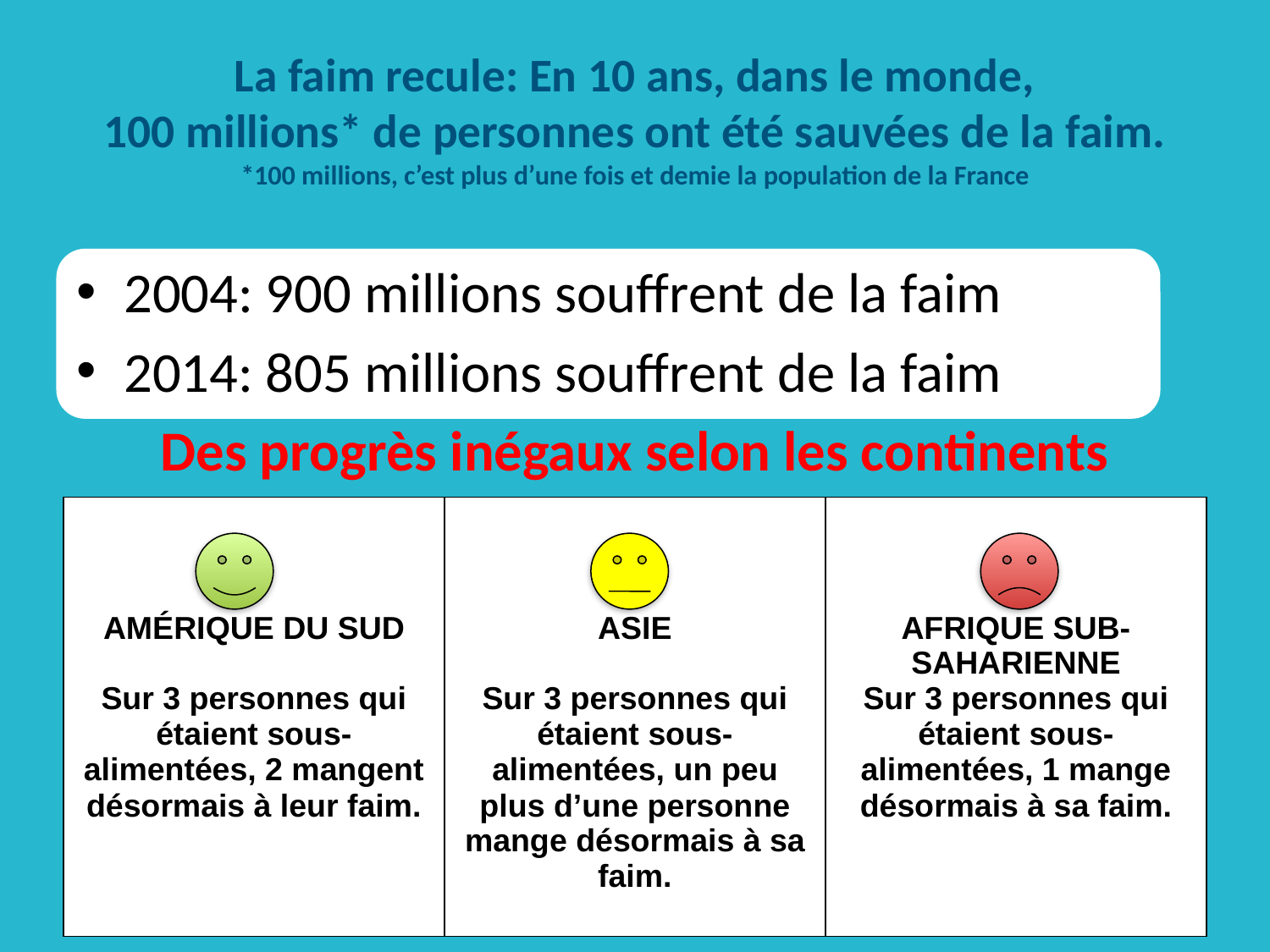

# La faim recule: En 10 ans, dans le monde, 100 millions* de personnes ont été sauvées de la faim. *100 millions, c’est plus d’une fois et demie la population de la France

2004: 900 millions souffrent de la faim
2014: 805 millions souffrent de la faim
Des progrès inégaux selon les continents

| AMÉRIQUE DU SUD Sur 3 personnes qui étaient sous-alimentées, 2 mangent désormais à leur faim. | ASIE Sur 3 personnes qui étaient sous-alimentées, un peu plus d’une personne mange désormais à sa faim. | AFRIQUE SUB-SAHARIENNE Sur 3 personnes qui étaient sous-alimentées, 1 mange désormais à sa faim. |
| --- | --- | --- |